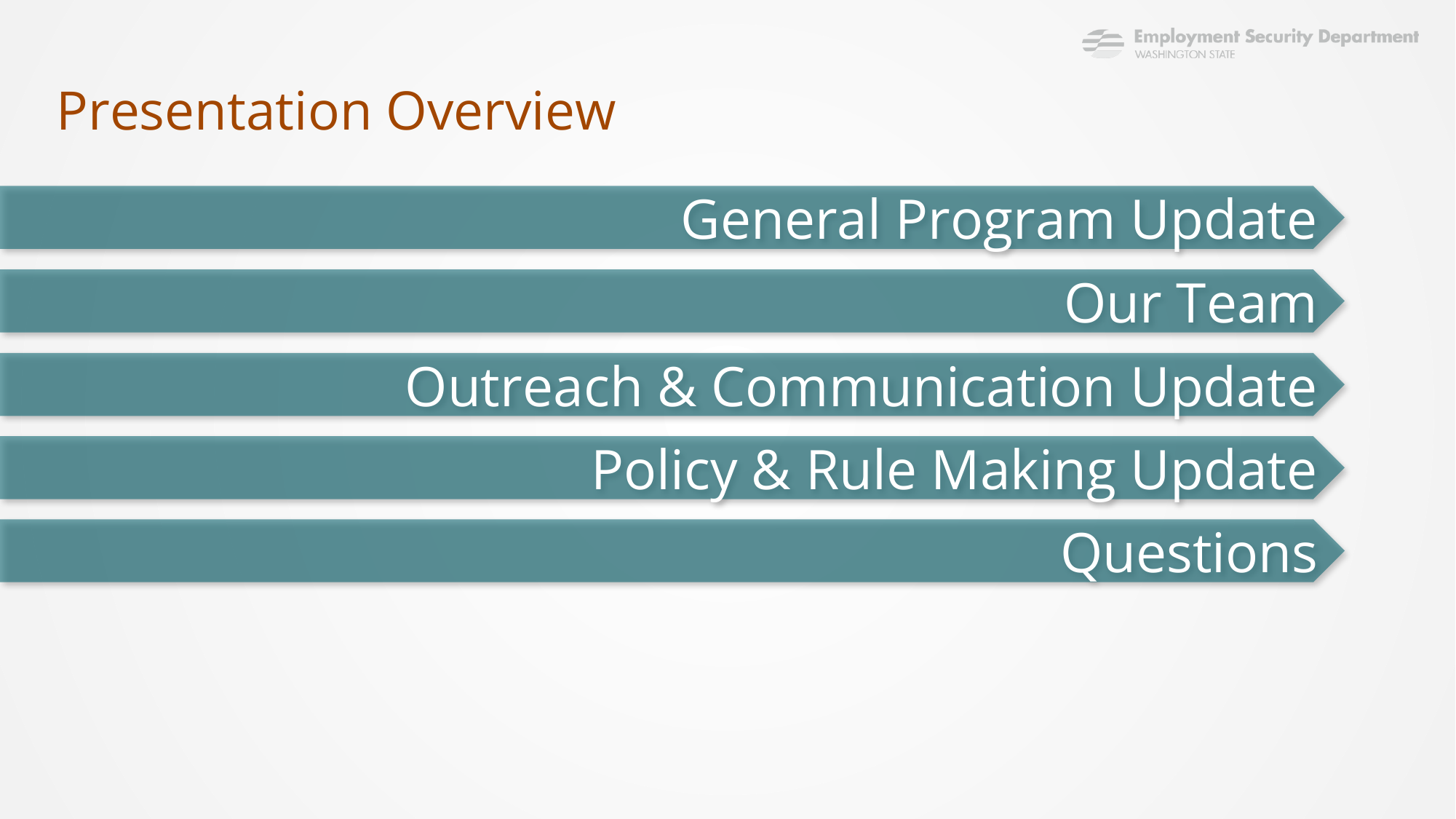

# Presentation Overview
General Program Update
Our Team
Outreach & Communication Update
Policy & Rule Making Update
Questions